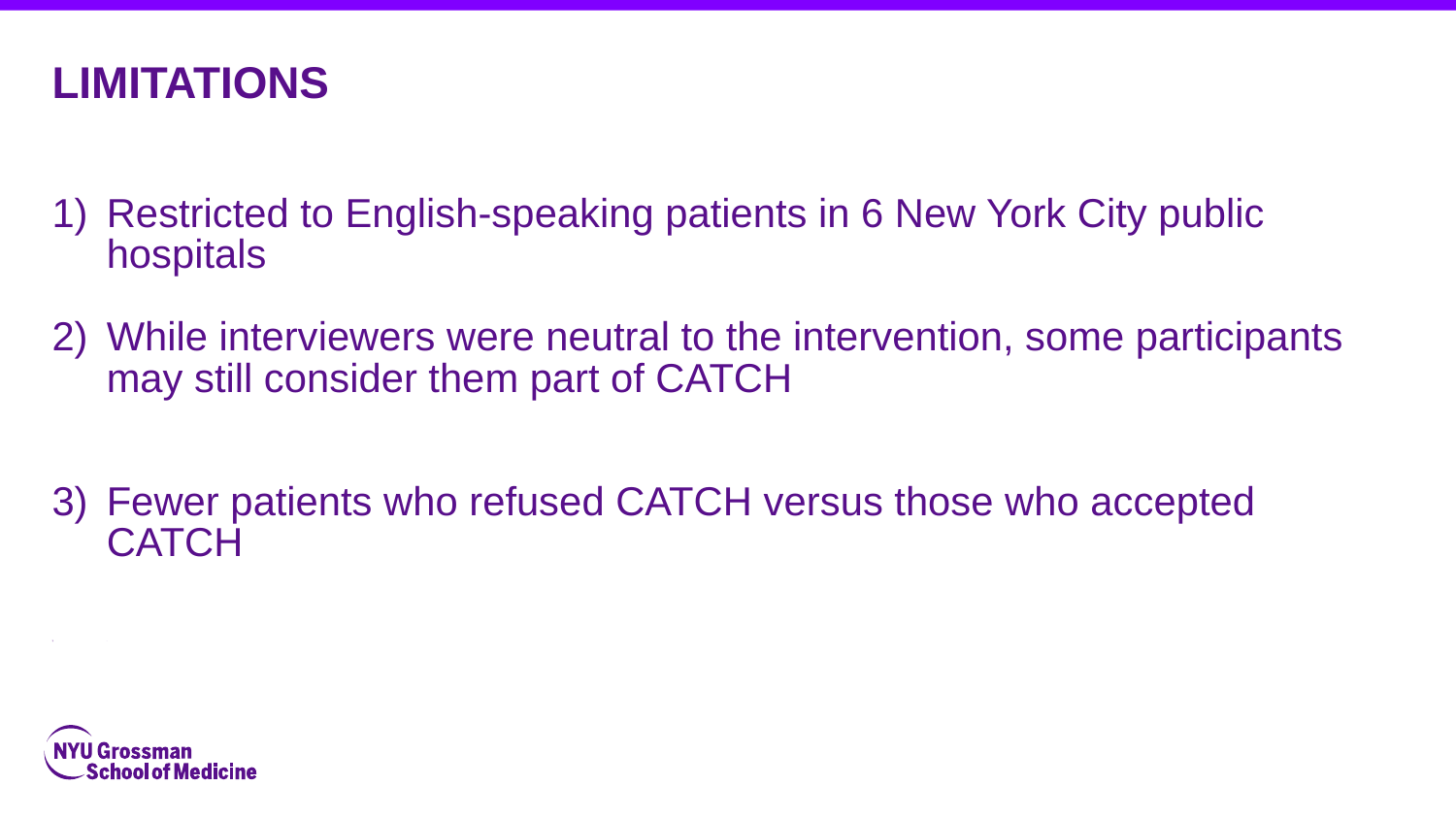

# LIMITATIONS
Restricted to English-speaking patients in 6 New York City public hospitals

While interviewers were neutral to the intervention, some participants may still consider them part of CATCH

Fewer patients who refused CATCH versus those who accepted CATCH

-